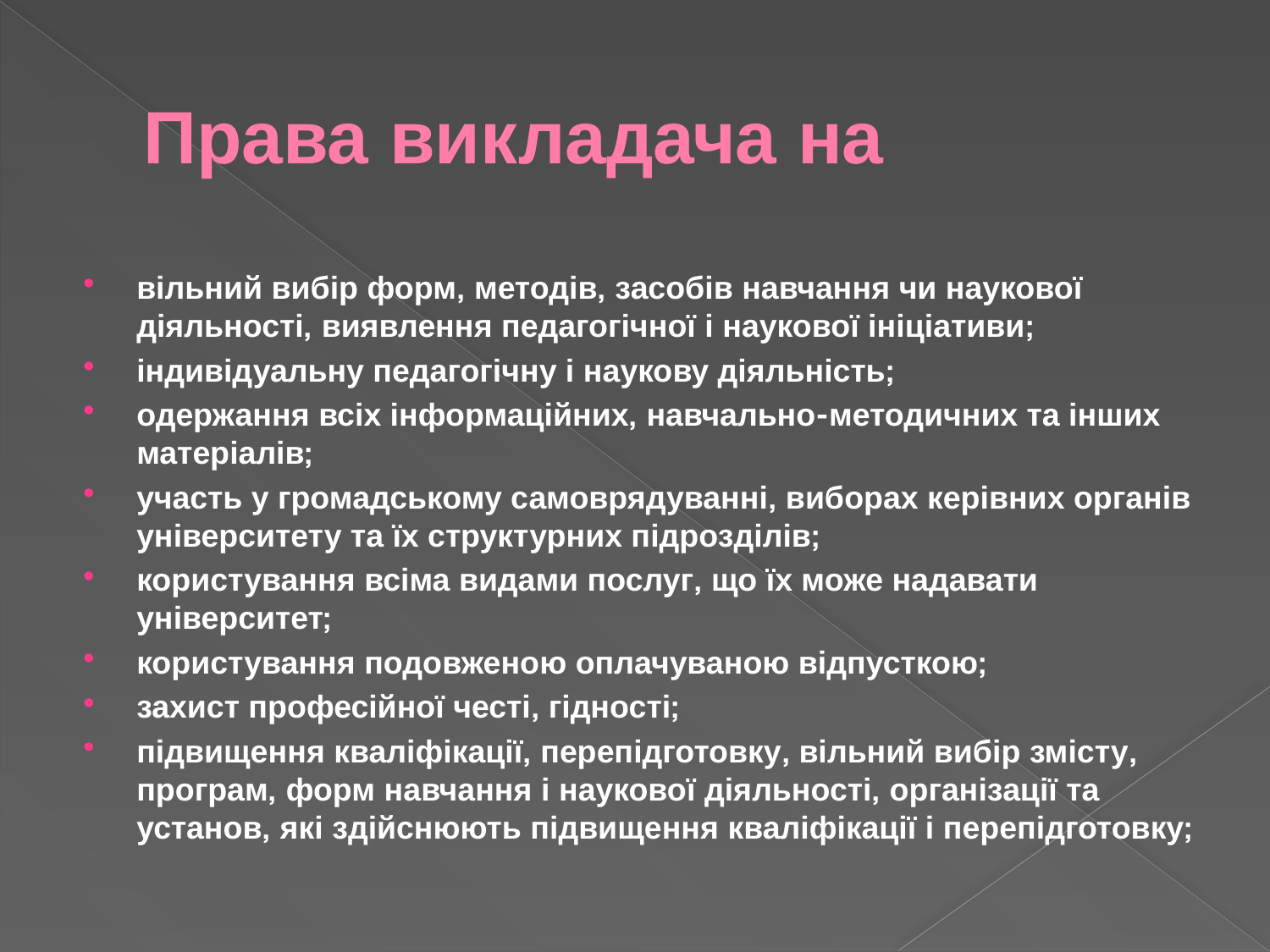

# Права викладача на
вільний вибір форм, методів, засобів навчання чи наукової діяльності, виявлення педагогічної і наукової ініціативи;
індивідуальну педагогічну і наукову діяльність;
одержання всіх інформаційних, навчально-методичних та інших матеріалів;
участь у громадському самоврядуванні, виборах керівних органів університету та їх структурних підрозділів;
користування всіма видами послуг, що їх може надавати університет;
користування подовженою оплачуваною відпусткою;
захист професійної честі, гідності;
підвищення кваліфікації, перепідготовку, вільний вибір змісту, програм, форм навчання і наукової діяльності, організації та установ, які здійснюють підвищення кваліфікації і перепідготовку;